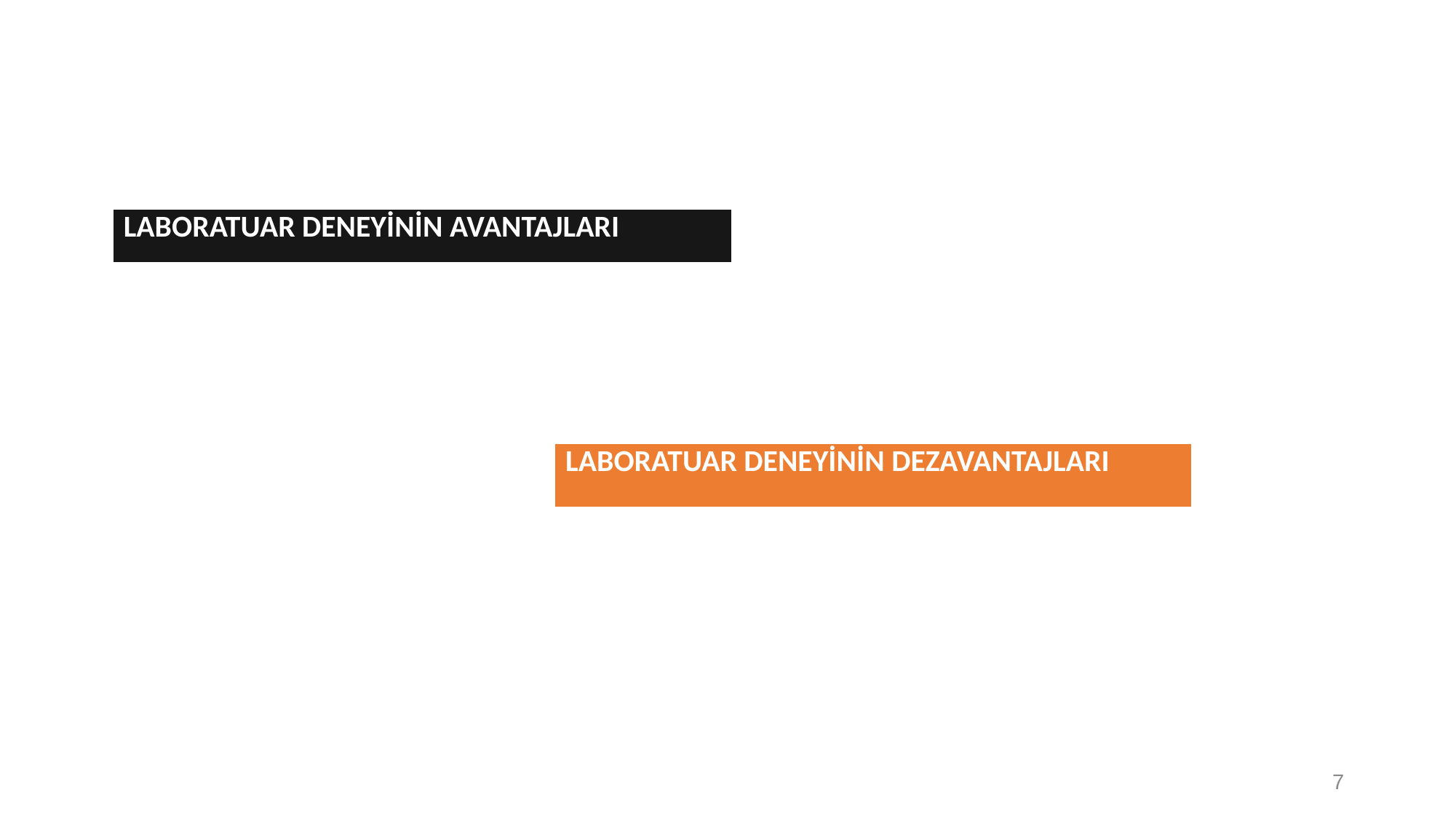

| LABORATUAR DENEYİNİN AVANTAJLARI |
| --- |
| LABORATUAR DENEYİNİN DEZAVANTAJLARI |
| --- |
7